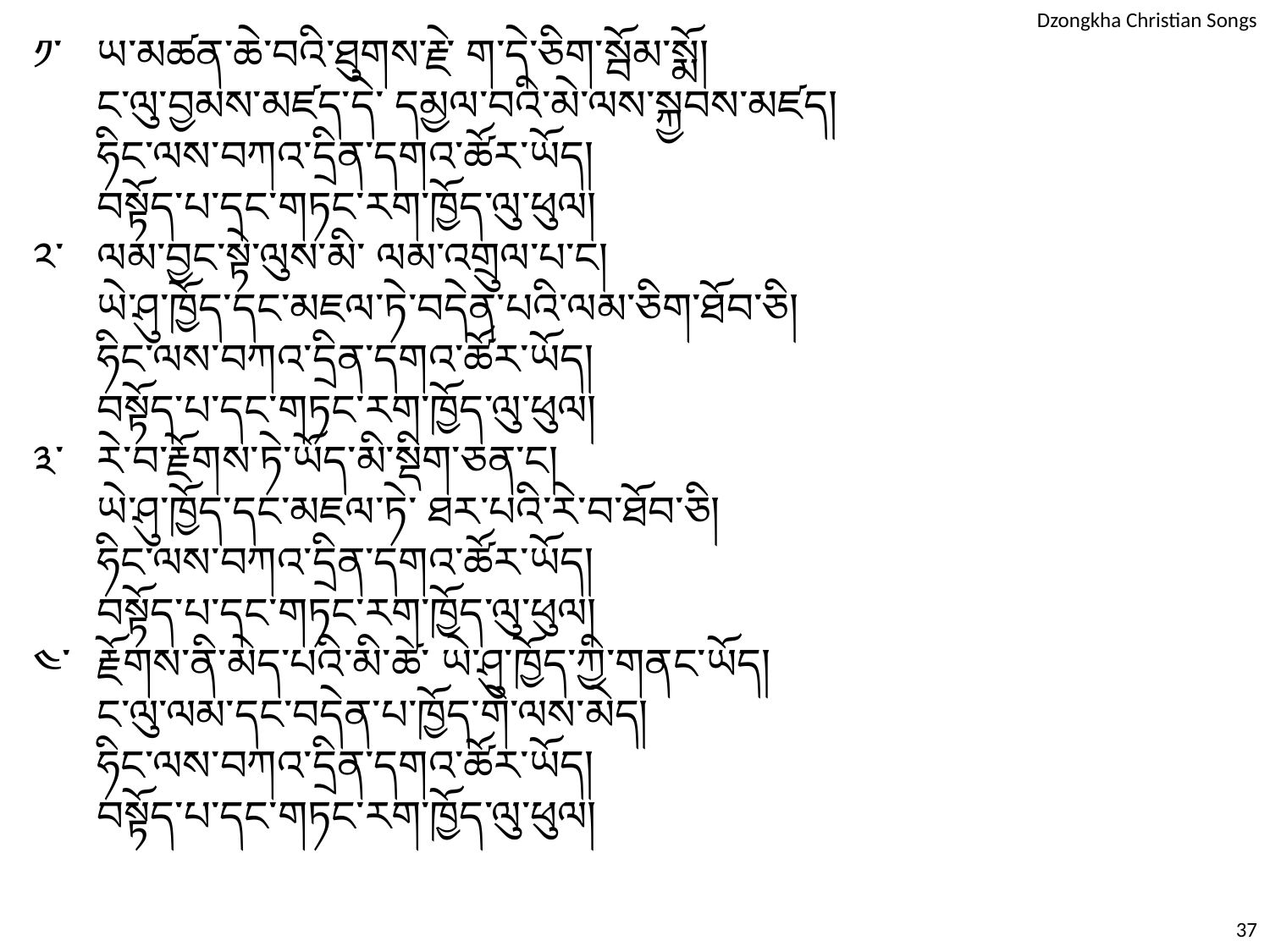

༡༌	ཡ༌མཚན༌ཆེ༌བའི༌ཐུགས༌རྗེ༌ ག༌དེ༌ཅིག༌སྦོམ༌སྨོ།
	ང༌ལུ༌བྱམས༌མཛད༌དེ༌ དམྱལ༌བའི༌མེ༌ལས༌སྐྱབས༌མཛད།
	ཧིང༌ལས༌བཀའ༌དྲིན༌དགའ༌ཚོར༌ཡོད།
	བསྟོད༌པ༌དང༌གཏང༌རག༌ཁྱོད༌ལུ༌ཕུལ།
༢༌	ལམ༌བྱང༌སྟེ༌ལུས༌མི༌ ལམ༌འགྲུལ༌པ༌ང།
	ཡེ༌ཤུ༌ཁྱོད༌དང༌མཇལ༌ཏེ༌བདེན༌པའི༌ལམ༌ཅིག༌ཐོབ༌ཅི།
	ཧིང༌ལས༌བཀའ༌དྲིན༌དགའ༌ཚོར༌ཡོད།
	བསྟོད༌པ༌དང༌གཏང༌རག༌ཁྱོད༌ལུ༌ཕུལ།
༣༌	རེ༌བ༌རྗོགས༌ཏེ༌ཡོད༌མི༌སྡིག༌ཅན༌ང།
	ཡེ༌ཤུ༌ཁྱོད༌དང༌མཇལ༌ཏེ༌ ཐར༌པའི༌རེ༌བ༌ཐོབ༌ཅི།
	ཧིང༌ལས༌བཀའ༌དྲིན༌དགའ༌ཚོར༌ཡོད།
	བསྟོད༌པ༌དང༌གཏང༌རག༌ཁྱོད༌ལུ༌ཕུལ།
༤༌	རྗོགས༌ནི༌མེད༌པའི༌མི༌ཚེ༌ ཡེ༌ཤུ༌ཁྱོད༌ཀྱི༌གནང༌ཡོད།
	ང༌ལུ༌ལམ༌དང༌བདེན༌པ༌ཁྱོད༌གེ༌ལས༌མེད།
	ཧིང༌ལས༌བཀའ༌དྲིན༌དགའ༌ཚོར༌ཡོད།
	བསྟོད༌པ༌དང༌གཏང༌རག༌ཁྱོད༌ལུ༌ཕུལ།
37